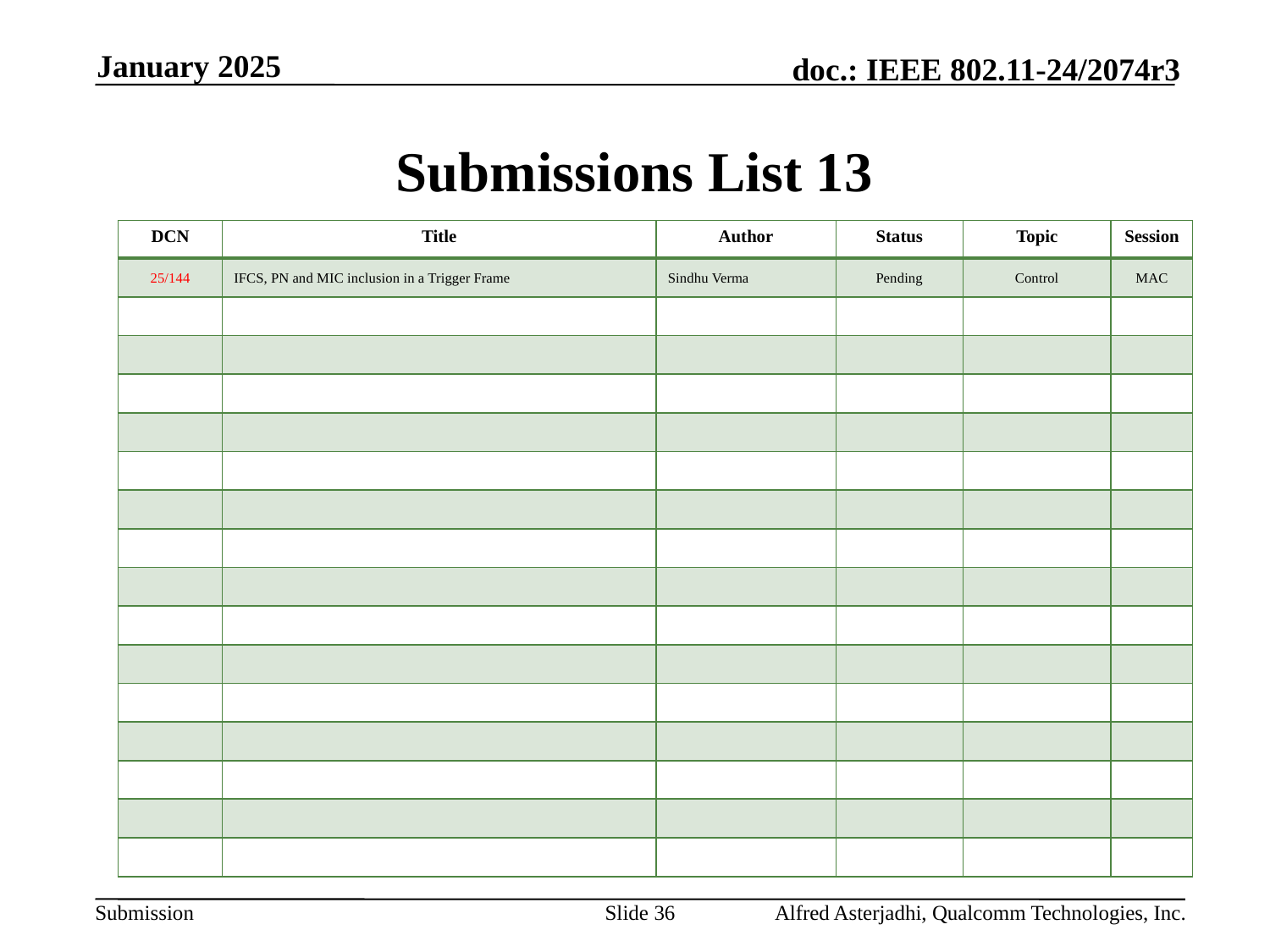

January 2025
# Submissions List 13
| DCN | Title | Author | Status | Topic | Session |
| --- | --- | --- | --- | --- | --- |
| 25/144 | IFCS, PN and MIC inclusion in a Trigger Frame | Sindhu Verma | Pending | Control | MAC |
|  |  |  |  |  |  |
|  |  |  |  |  |  |
|  |  |  |  |  |  |
|  |  |  |  |  |  |
|  |  |  |  |  |  |
|  |  |  |  |  |  |
|  |  |  |  |  |  |
|  |  |  |  |  |  |
|  |  |  |  |  |  |
|  |  |  |  |  |  |
|  |  |  |  |  |  |
|  |  |  |  |  |  |
|  |  |  |  |  |  |
|  |  |  |  |  |  |
|  |  |  |  |  |  |
Slide 36
Alfred Asterjadhi, Qualcomm Technologies, Inc.